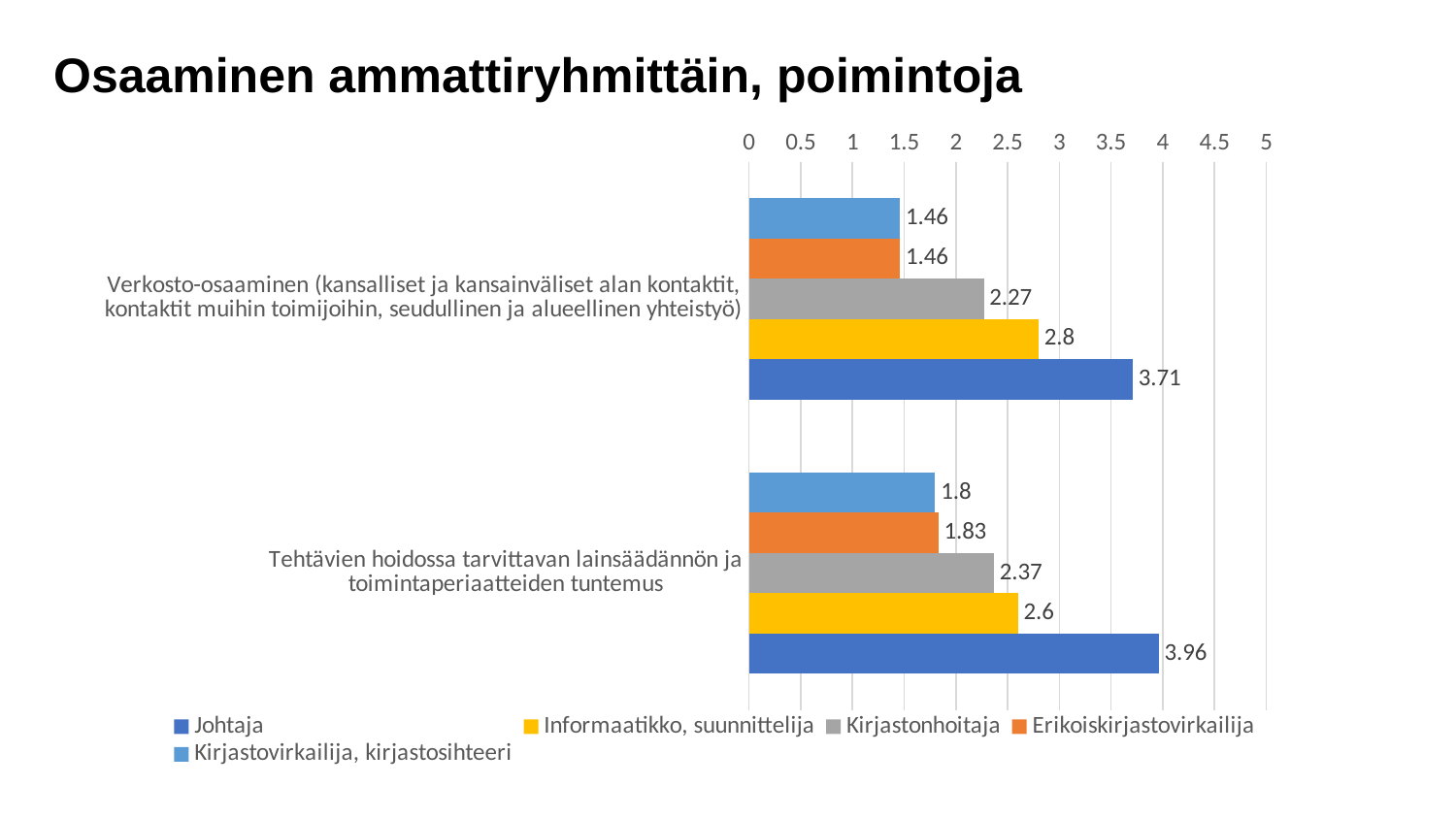

Osaaminen ammattiryhmittäin, poimintoja

### Chart

| Category | Kirjastovirkailija, kirjastosihteeri | Erikoiskirjastovirkailija | Kirjastonhoitaja | Informaatikko, suunnittelija | Johtaja |
|---|---|---|---|---|---|
| Verkosto-osaaminen (kansalliset ja kansainväliset alan kontaktit, kontaktit muihin toimijoihin, seudullinen ja alueellinen yhteistyö) | 1.46 | 1.46 | 2.27 | 2.8 | 3.71 |
| Tehtävien hoidossa tarvittavan lainsäädännön ja toimintaperiaatteiden tuntemus | 1.8 | 1.83 | 2.37 | 2.6 | 3.96 |